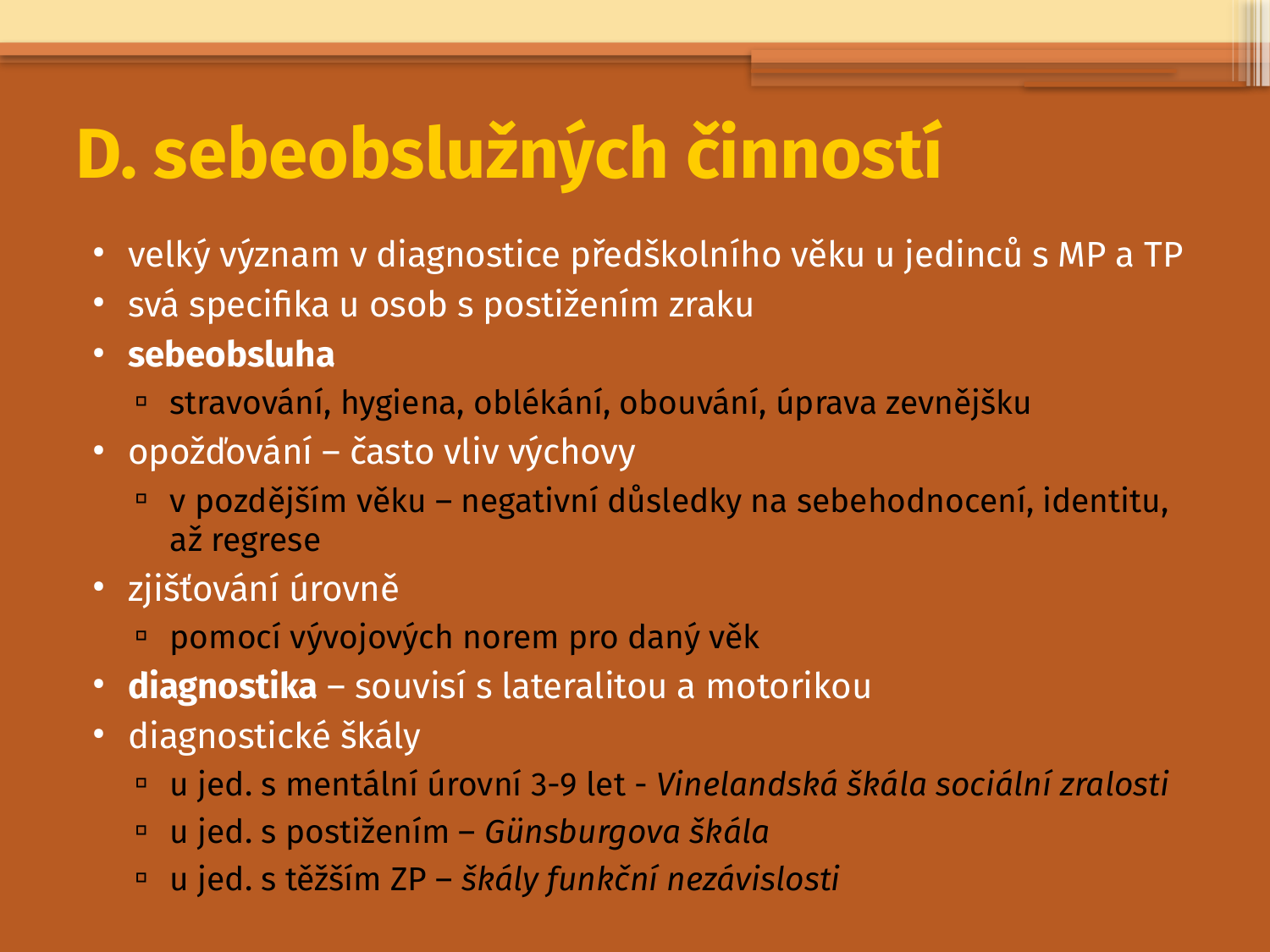

# D. sebeobslužných činností
velký význam v diagnostice předškolního věku u jedinců s MP a TP
svá specifika u osob s postižením zraku
sebeobsluha
stravování, hygiena, oblékání, obouvání, úprava zevnějšku
opožďování – často vliv výchovy
v pozdějším věku – negativní důsledky na sebehodnocení, identitu, až regrese
zjišťování úrovně
pomocí vývojových norem pro daný věk
diagnostika – souvisí s lateralitou a motorikou
diagnostické škály
u jed. s mentální úrovní 3-9 let - Vinelandská škála sociální zralosti
u jed. s postižením – Günsburgova škála
u jed. s těžším ZP – škály funkční nezávislosti